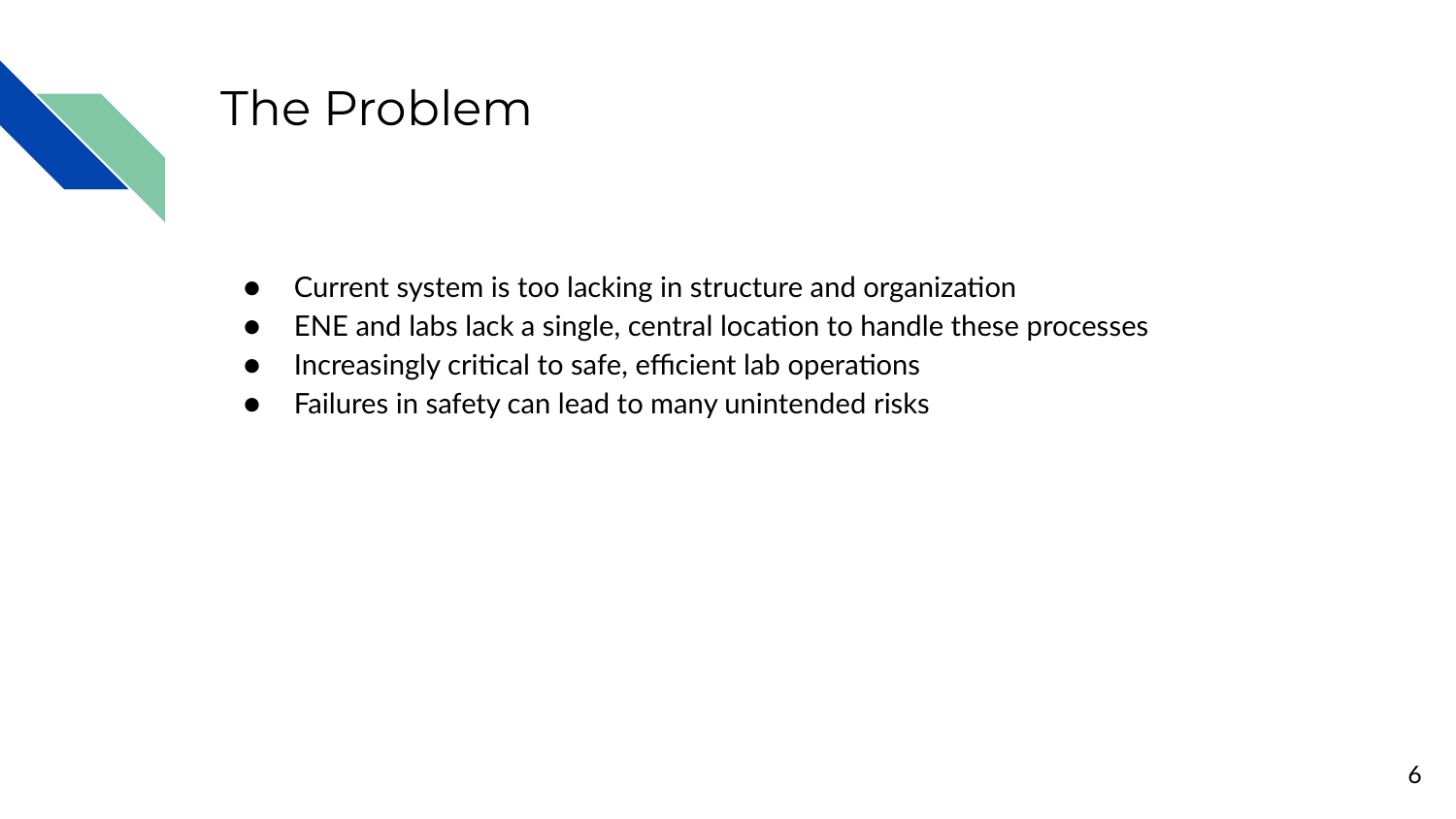

# The Problem
Current system is too lacking in structure and organization
ENE and labs lack a single, central location to handle these processes
Increasingly critical to safe, efficient lab operations
Failures in safety can lead to many unintended risks
6